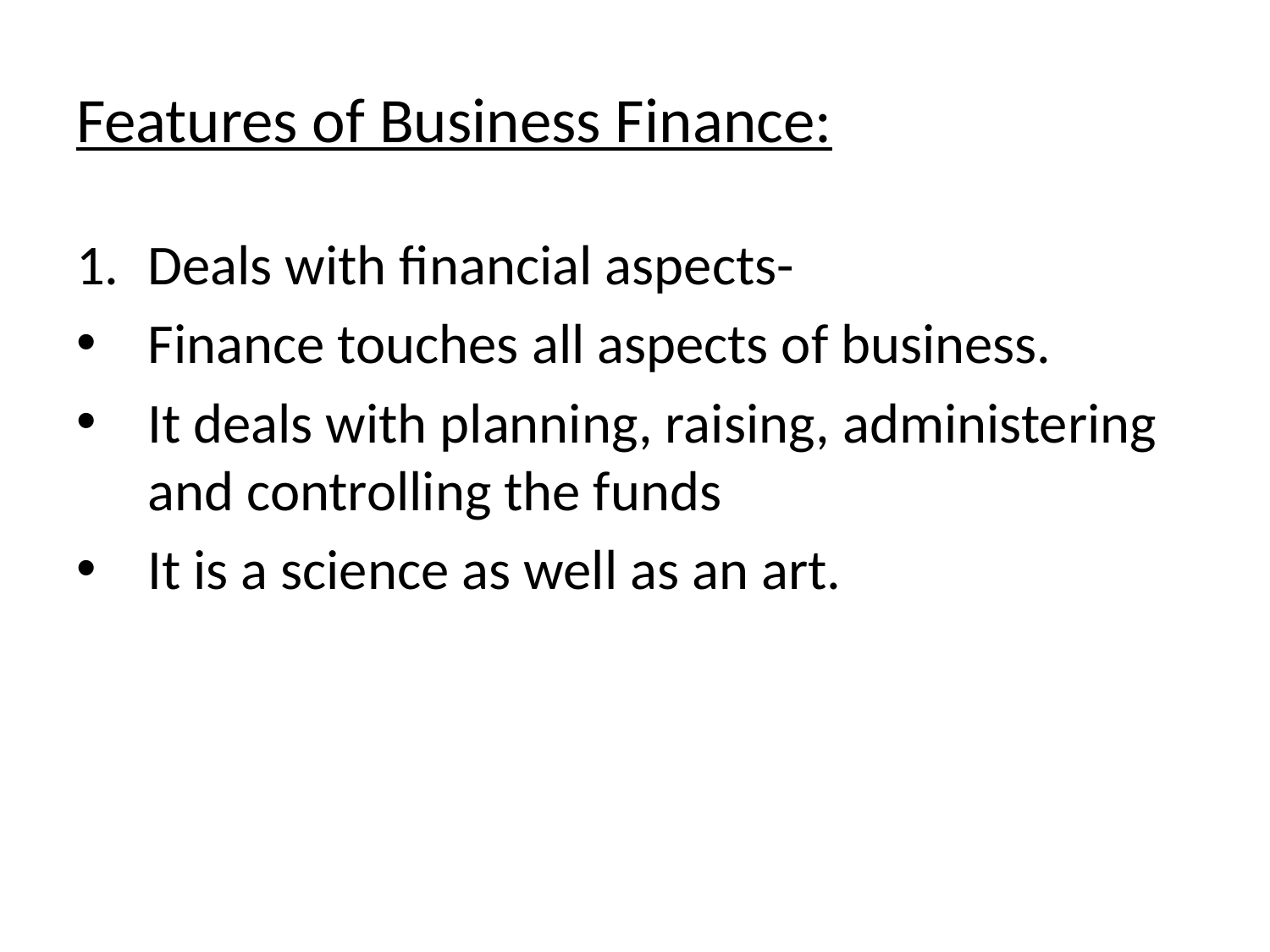

# Features of Business Finance:
Deals with financial aspects-
Finance touches all aspects of business.
It deals with planning, raising, administering and controlling the funds
It is a science as well as an art.